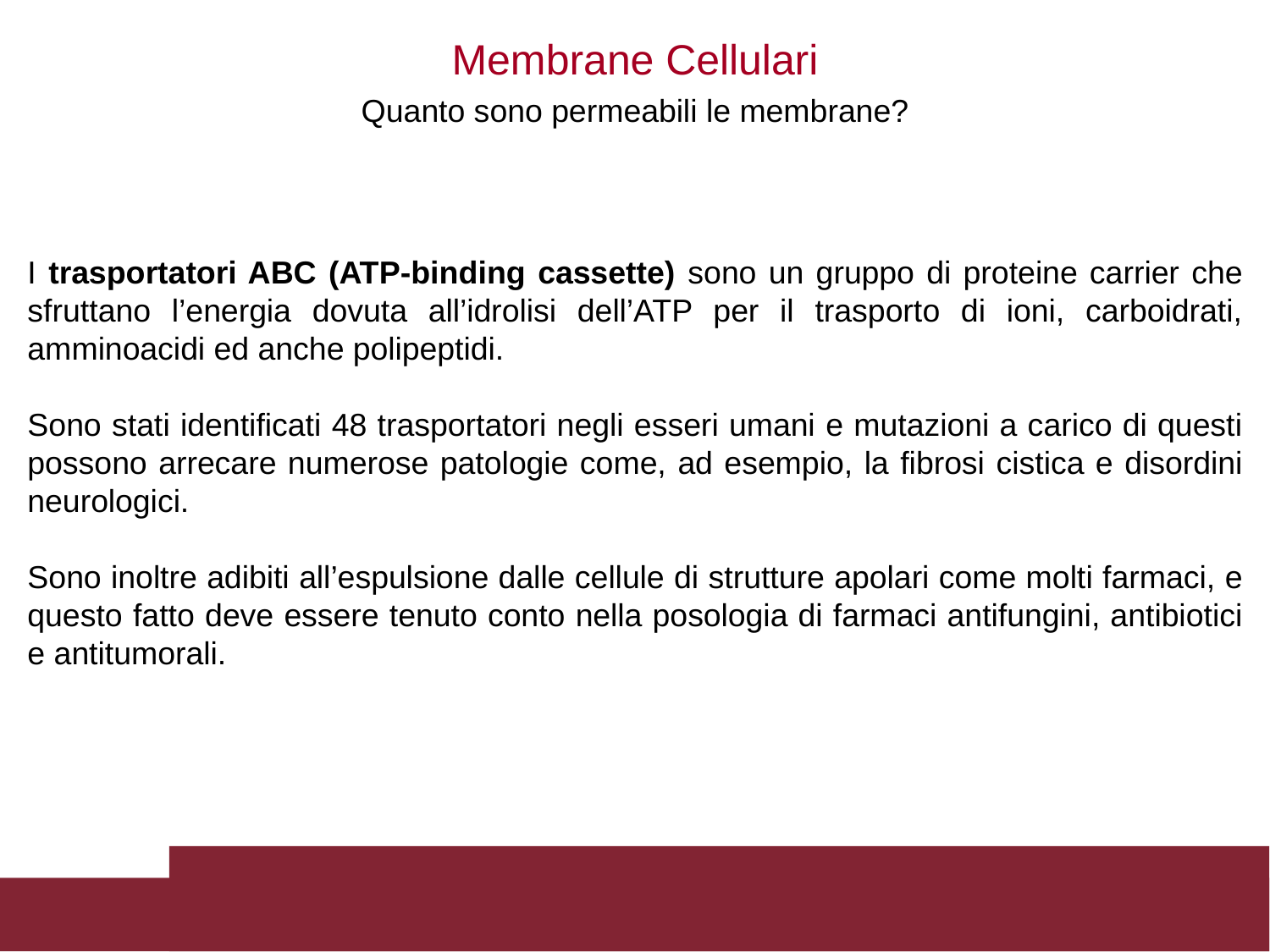

Membrane Cellulari
Quanto sono permeabili le membrane?
I trasportatori ABC (ATP-binding cassette) sono un gruppo di proteine carrier che sfruttano l’energia dovuta all’idrolisi dell’ATP per il trasporto di ioni, carboidrati, amminoacidi ed anche polipeptidi.

Sono stati identificati 48 trasportatori negli esseri umani e mutazioni a carico di questi possono arrecare numerose patologie come, ad esempio, la fibrosi cistica e disordini neurologici.

Sono inoltre adibiti all’espulsione dalle cellule di strutture apolari come molti farmaci, e questo fatto deve essere tenuto conto nella posologia di farmaci antifungini, antibiotici e antitumorali.